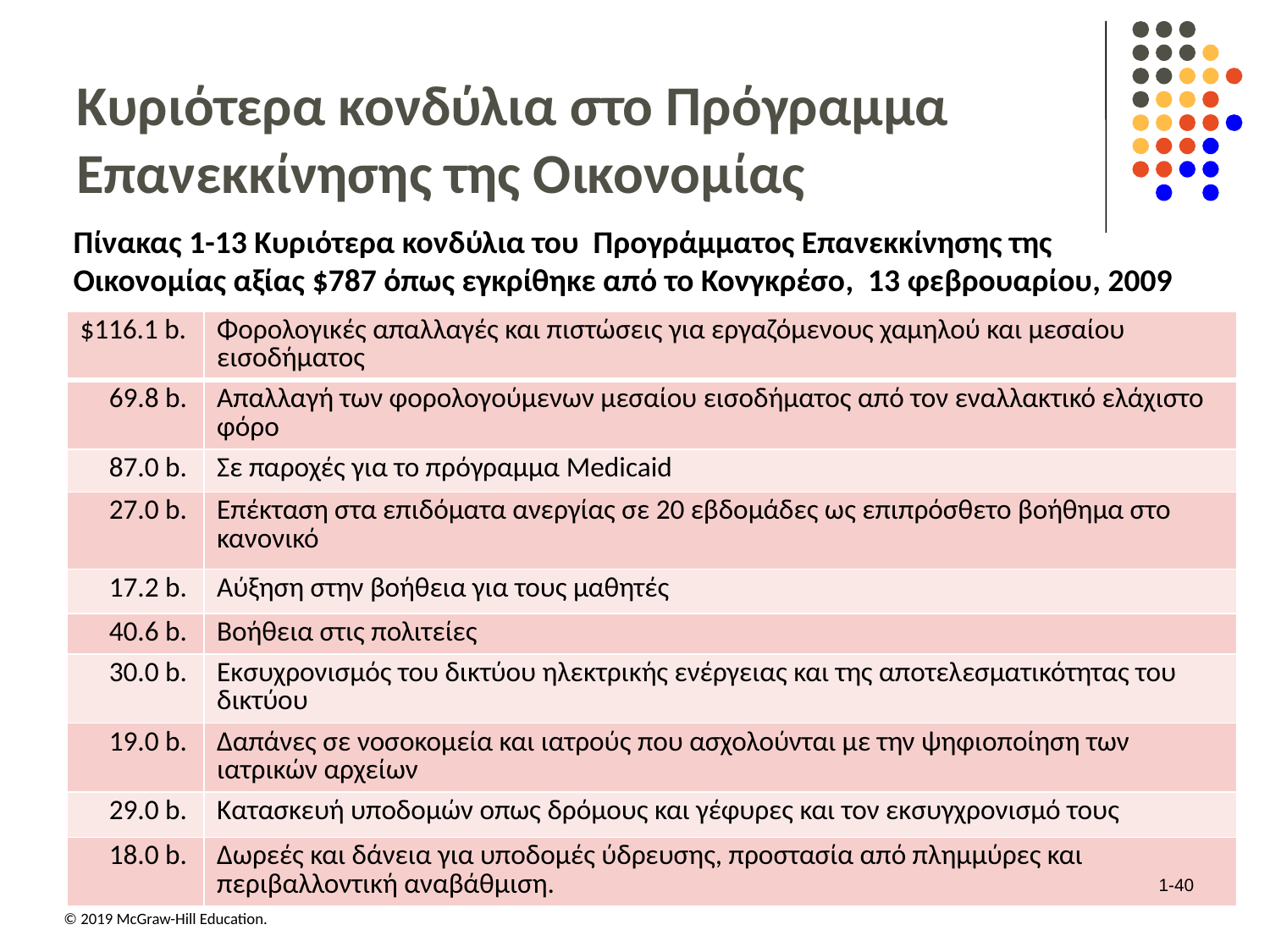

# Κυριότερα κονδύλια στο Πρόγραμμα Επανεκκίνησης της Oικονομίας
Πίνακας 1-13 Κυριότερα κονδύλια του  Προγράμματος Επανεκκίνησης της Οικονομίας αξίας $787 όπως εγκρίθηκε από το Κονγκρέσο,  13 φεβρουαρίου, 2009
| $116.1 b. | Φορολογικές απαλλαγές και πιστώσεις για εργαζόμενους χαμηλού και μεσαίου εισοδήματος |
| --- | --- |
| 69.8 b. | Απαλλαγή των φορολογούμενων μεσαίου εισοδήματος από τον εναλλακτικό ελάχιστο φόρο |
| 87.0 b. | Σε παροχές για το πρόγραμμα Medicaid |
| 27.0 b. | Επέκταση στα επιδόματα ανεργίας σε 20 εβδομάδες ως επιπρόσθετο βοήθημα στο κανονικό |
| 17.2 b. | Αύξηση στην βοήθεια για τους μαθητές |
| 40.6 b. | Βοήθεια στις πολιτείες |
| 30.0 b. | Εκσυχρονισμός του δικτύου ηλεκτρικής ενέργειας και της αποτελεσματικότητας του δικτύου |
| 19.0 b. | Δαπάνες σε νοσοκομεία και ιατρούς που ασχολούνται με την ψηφιοποίηση των ιατρικών αρχείων |
| 29.0 b. | Κατασκευή υποδομών οπως δρόμους και γέφυρες και τον εκσυγχρονισμό τους |
| 18.0 b. | Δωρεές και δάνεια για υποδομές ύδρευσης, προστασία από πλημμύρες και περιβαλλοντική αναβάθμιση. |
1-40